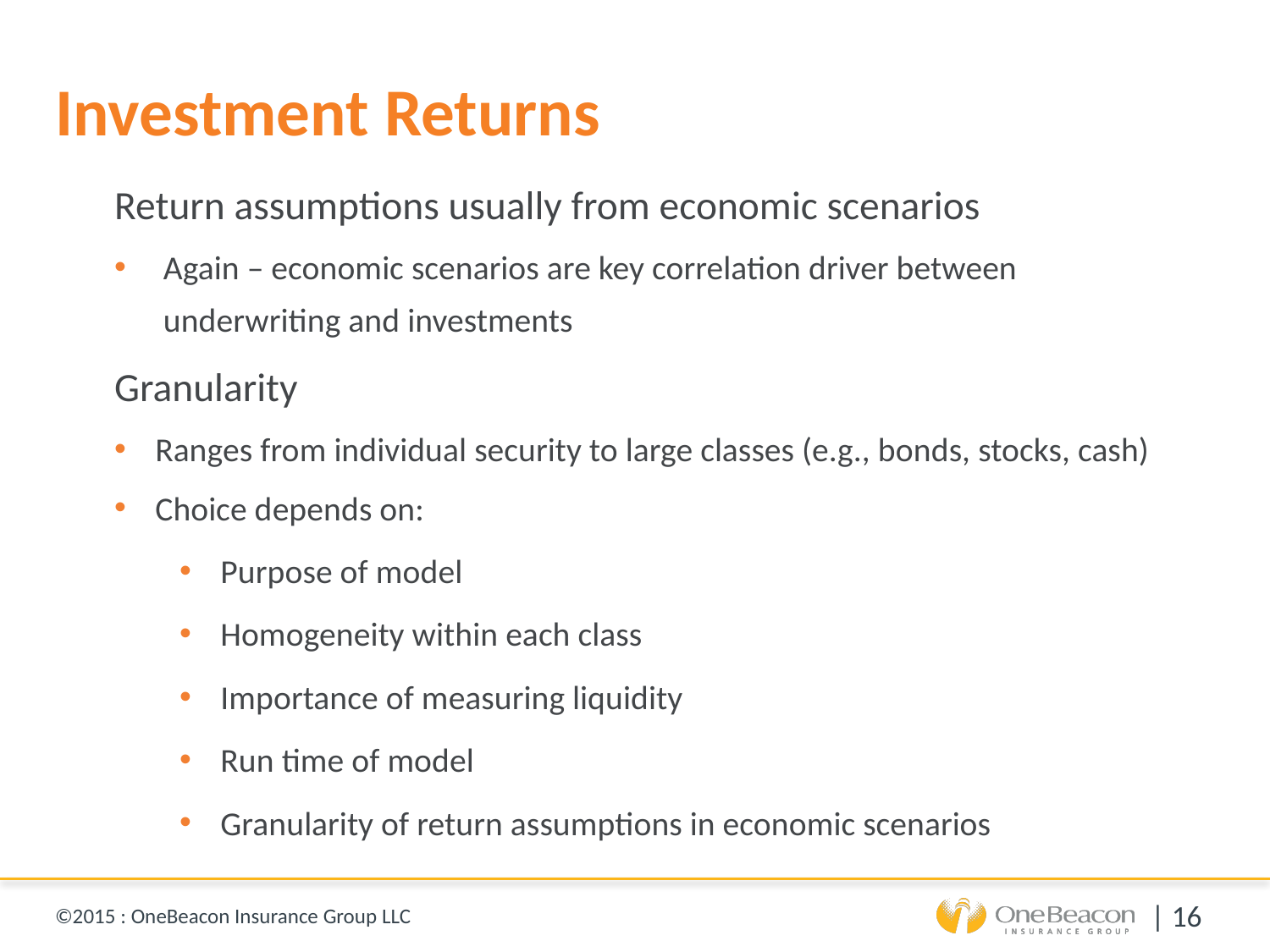

# Investment Returns
Return assumptions usually from economic scenarios
Again – economic scenarios are key correlation driver between underwriting and investments
Granularity
Ranges from individual security to large classes (e.g., bonds, stocks, cash)
Choice depends on:
Purpose of model
Homogeneity within each class
Importance of measuring liquidity
Run time of model
Granularity of return assumptions in economic scenarios